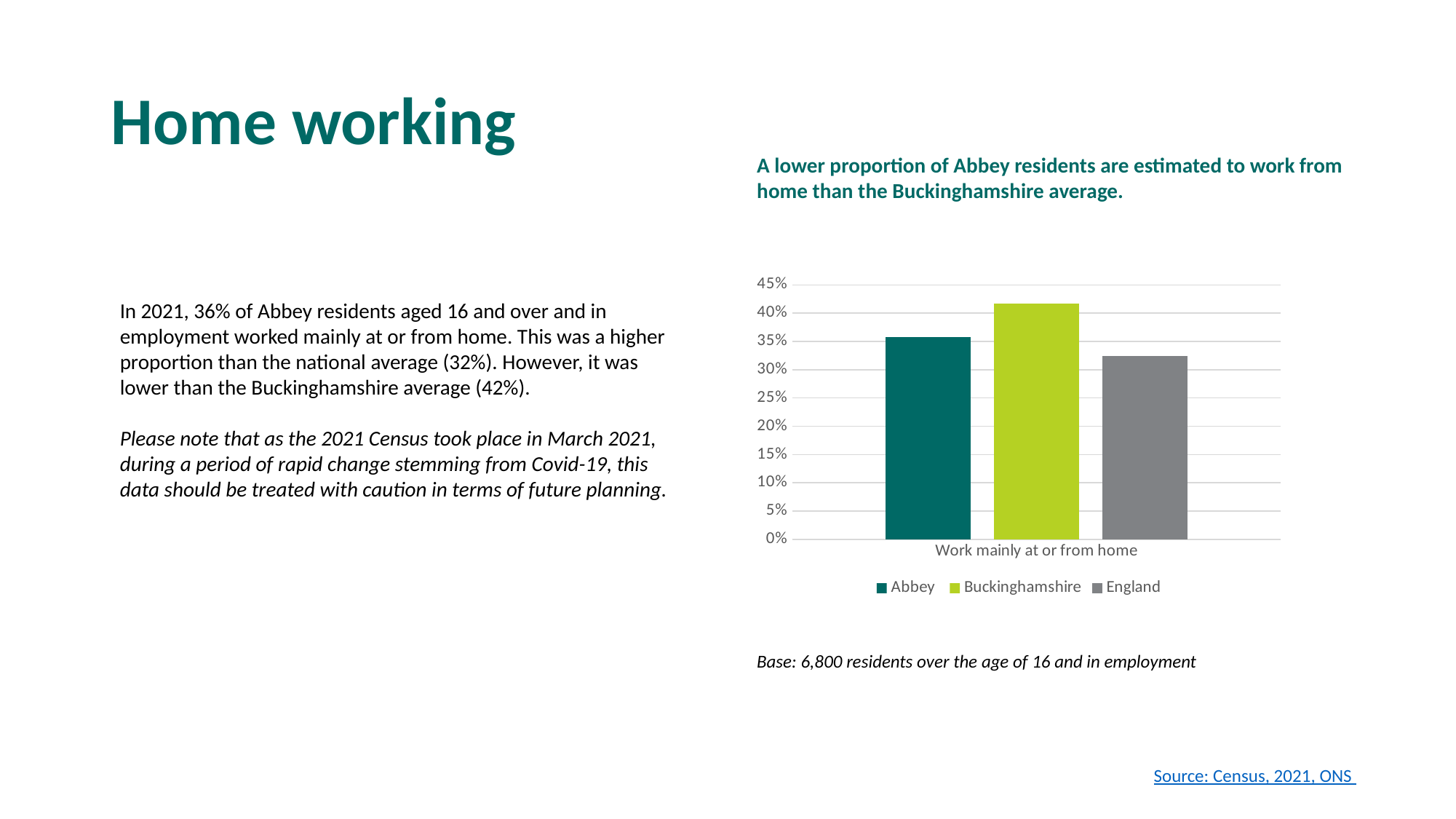

# Home working
A lower proportion of Abbey residents are estimated to work from home than the Buckinghamshire average.

### Chart

| Category | Abbey  | Buckinghamshire | England |
|---|---|---|---|
| Work mainly at or from home | 0.35829899941141846 | 0.41726551806225076 | 0.3247149825534882 |
In 2021, 36% of Abbey residents aged 16 and over and in employment worked mainly at or from home. This was a higher proportion than the national average (32%). However, it was lower than the Buckinghamshire average (42%).

Please note that as the 2021 Census took place in March 2021, during a period of rapid change stemming from Covid-19, this data should be treated with caution in terms of future planning.

Base: 6,800 residents over the age of 16 and in employment
Source: Census, 2021, ONS